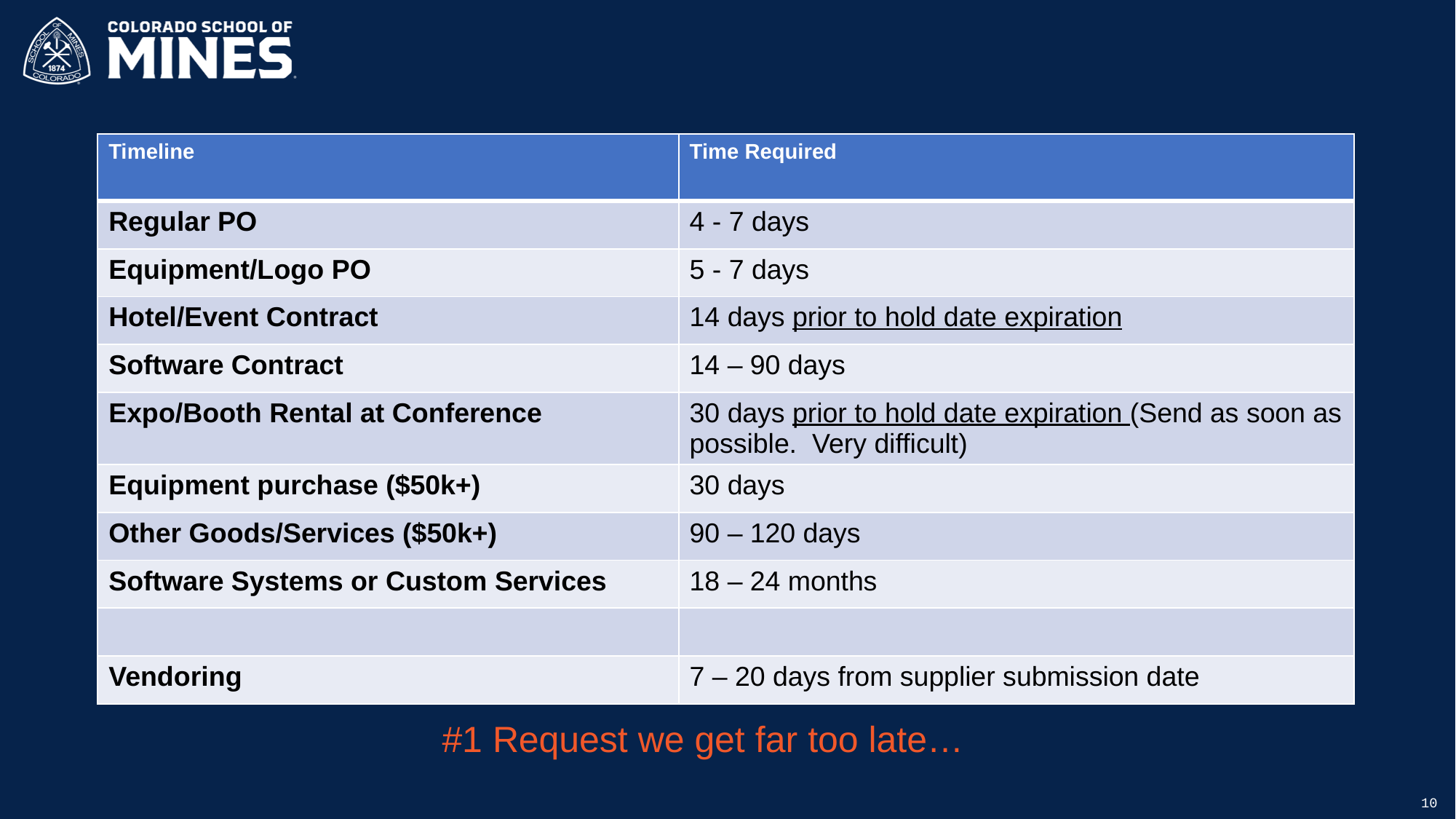

| Timeline | Time Required |
| --- | --- |
| Regular PO | 4 - 7 days |
| Equipment/Logo PO | 5 - 7 days |
| Hotel/Event Contract | 14 days prior to hold date expiration |
| Software Contract | 14 – 90 days |
| Expo/Booth Rental at Conference | 30 days prior to hold date expiration (Send as soon as possible. Very difficult) |
| Equipment purchase ($50k+) | 30 days |
| Other Goods/Services ($50k+) | 90 – 120 days |
| Software Systems or Custom Services | 18 – 24 months |
|  |  |
| Vendoring | 7 – 20 days from supplier submission date |
#1 Request we get far too late…
10